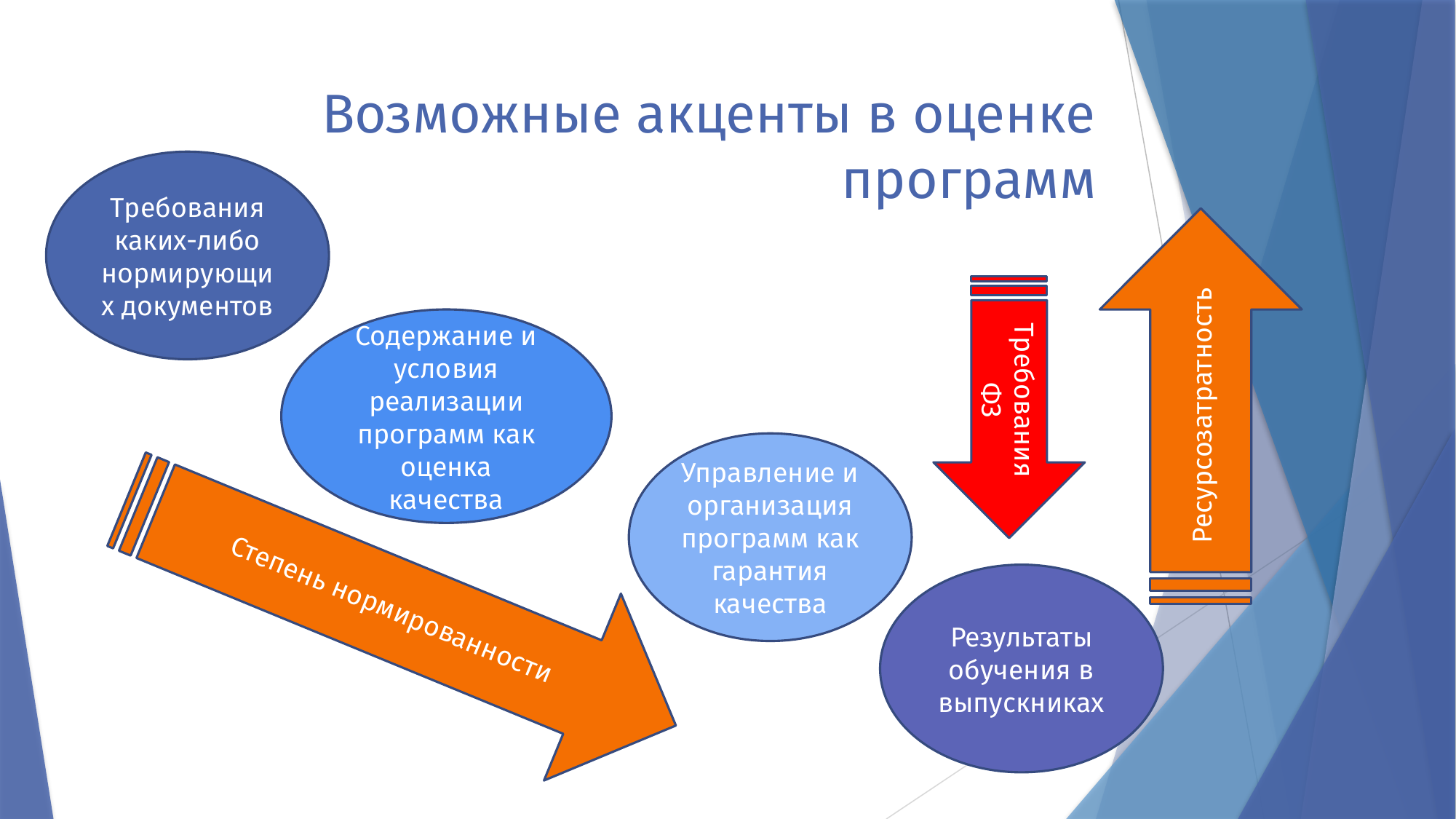

# Возможные акценты в оценке программ
Требования каких-либо нормирующих документов

Ресурсозатратность
Содержание и условия реализации программ как оценка качества
Требования ФЗ
Управление и организация программ как гарантия качества
Степень нормированности
Результаты обучения в выпускниках